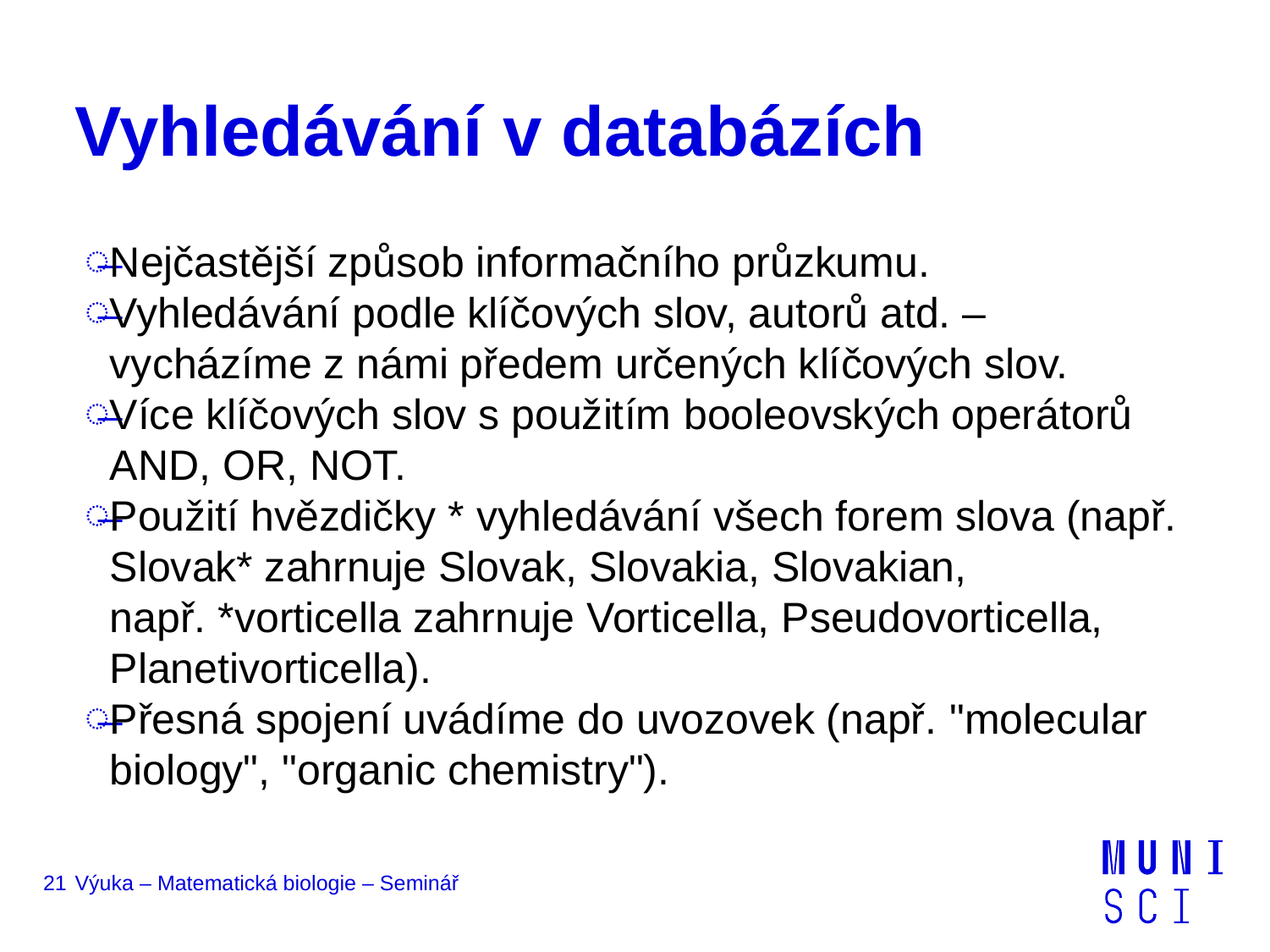

# Vyhledávání v databázích
Nejčastější způsob informačního průzkumu.
Vyhledávání podle klíčových slov, autorů atd. – vycházíme z námi předem určených klíčových slov.
Více klíčových slov s použitím booleovských operátorů AND, OR, NOT.
Použití hvězdičky * vyhledávání všech forem slova (např. Slovak* zahrnuje Slovak, Slovakia, Slovakian,
např. *vorticella zahrnuje Vorticella, Pseudovorticella, Planetivorticella).
Přesná spojení uvádíme do uvozovek (např. "molecular biology", "organic chemistry").

21
Výuka – Matematická biologie – Seminář